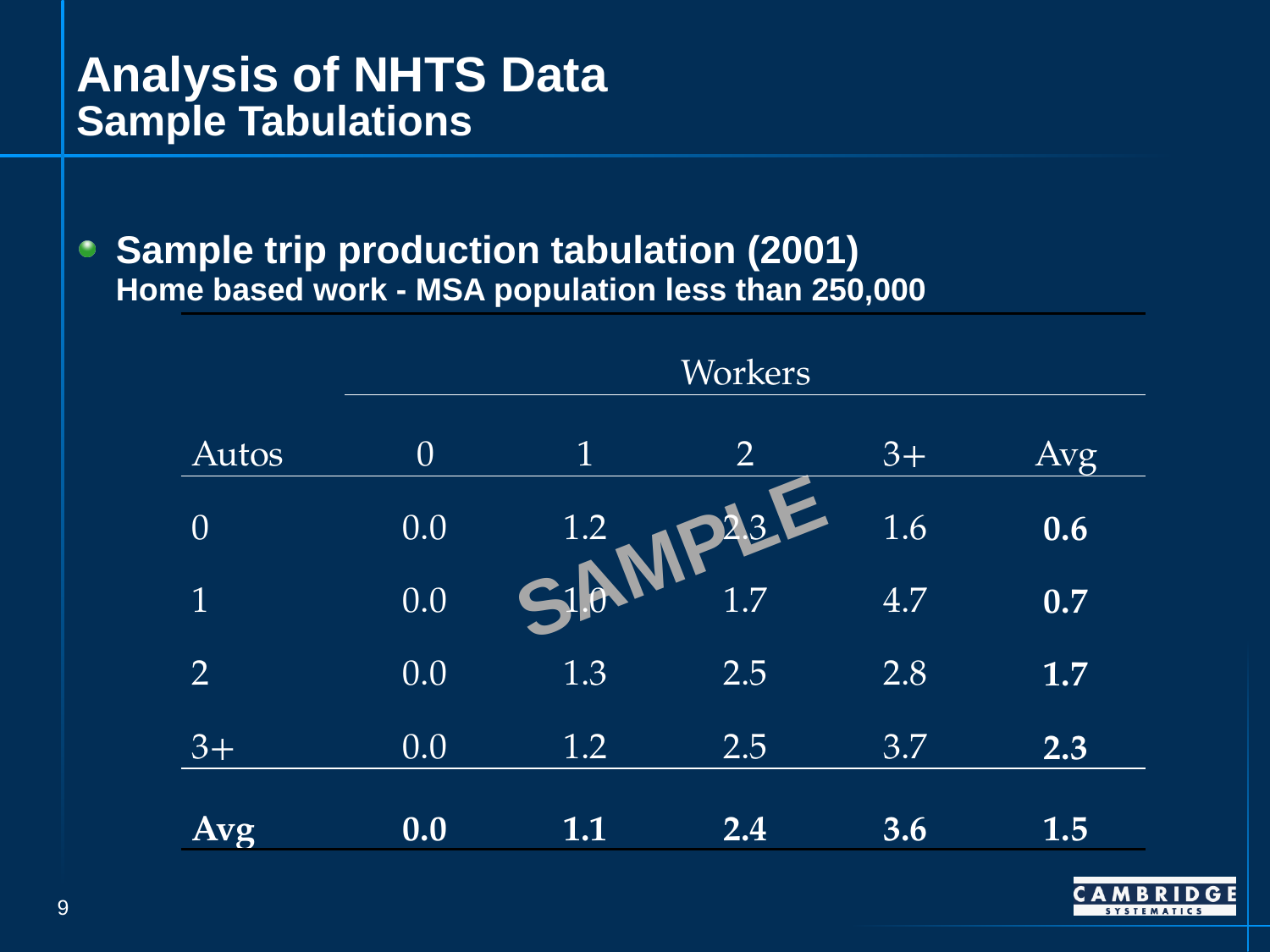

# Analysis of NHTS Data Sample Tabulations
Sample trip production tabulation (2001)
Home based work - MSA population less than 250,000
|  | Workers |  |  |  |  |
| --- | --- | --- | --- | --- | --- |
| Autos | 0 | 1 | 2 | 3+ | Avg |
| 0 | 0.0 | 1.2 | 2.3 | 1.6 | 0.6 |
| 1 | 0.0 | 1.0 | 1.7 | 4.7 | 0.7 |
| 2 | 0.0 | 1.3 | 2.5 | 2.8 | 1.7 |
| 3+ | 0.0 | 1.2 | 2.5 | 3.7 | 2.3 |
| Avg | 0.0 | 1.1 | 2.4 | 3.6 | 1.5 |
SAMPLE

9